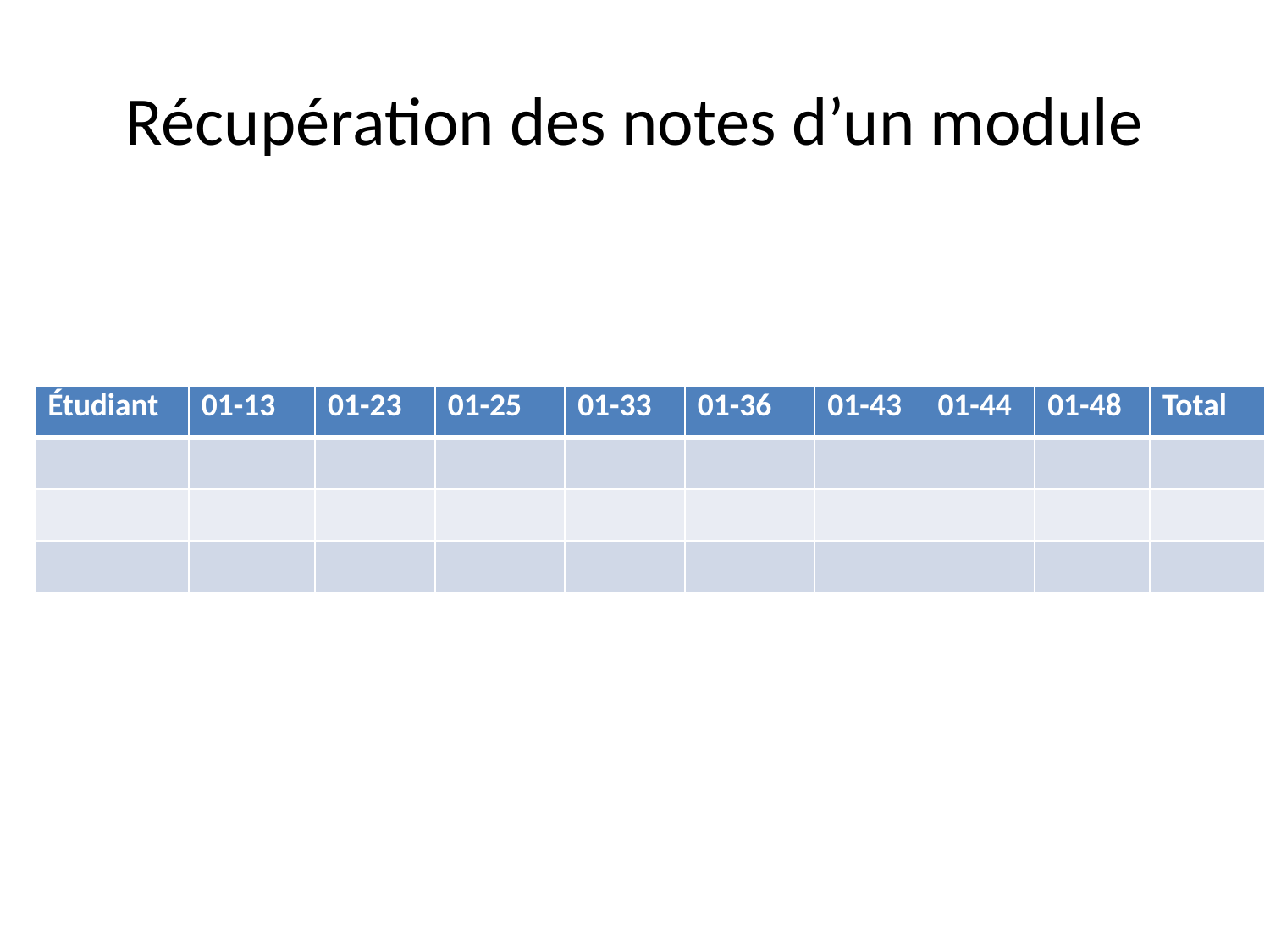

# Récupération des notes d’un module
| Étudiant | 01-13 | 01-23 | 01-25 | 01-33 | 01-36 | 01-43 | 01-44 | 01-48 | Total |
| --- | --- | --- | --- | --- | --- | --- | --- | --- | --- |
|  |  |  |  |  |  |  |  |  |  |
|  |  |  |  |  |  |  |  |  |  |
|  |  |  |  |  |  |  |  |  |  |